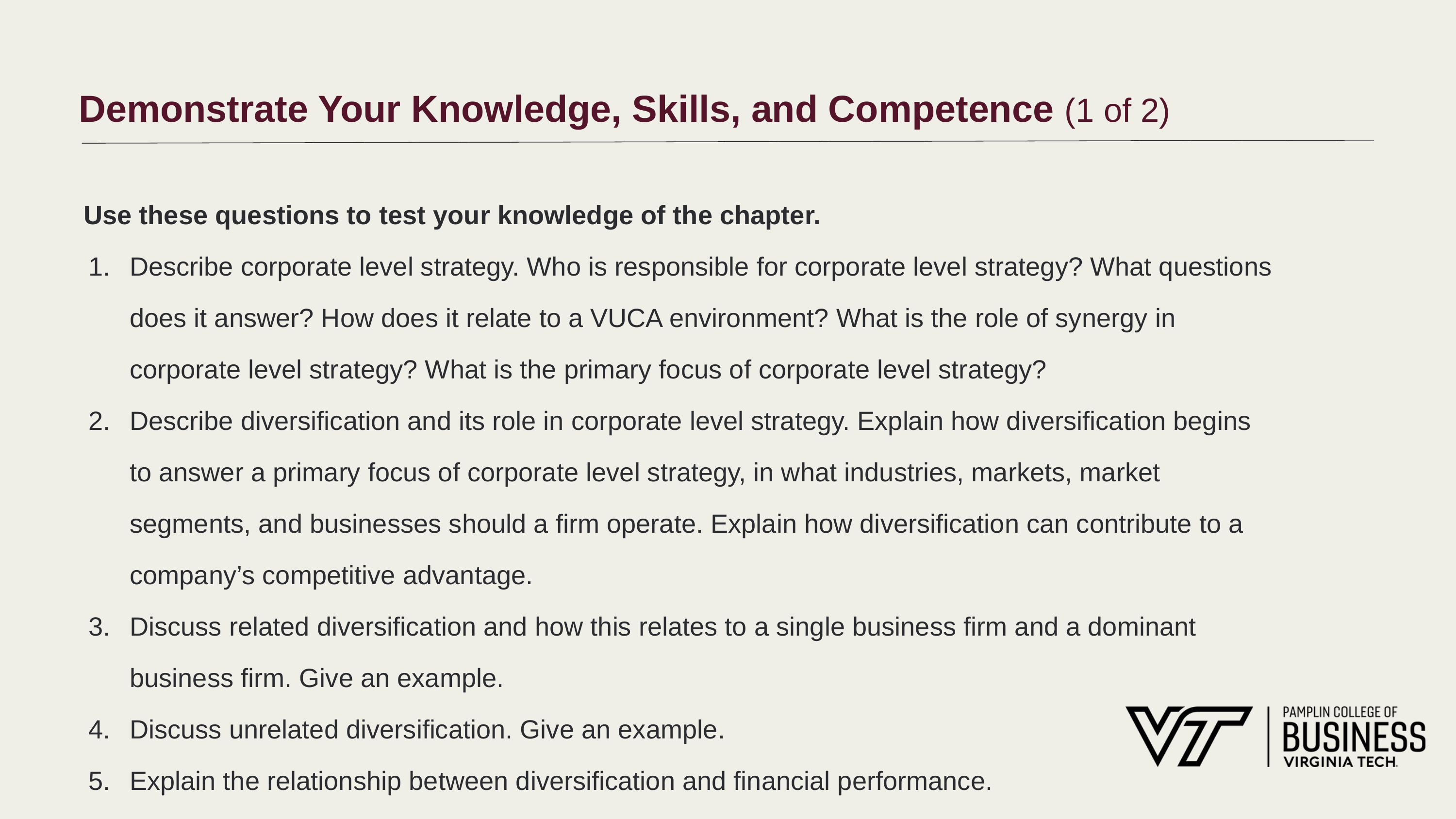

# Demonstrate Your Knowledge, Skills, and Competence (1 of 2)
Use these questions to test your knowledge of the chapter.
Describe corporate level strategy. Who is responsible for corporate level strategy? What questions does it answer? How does it relate to a VUCA environment? What is the role of synergy in corporate level strategy? What is the primary focus of corporate level strategy?
Describe diversification and its role in corporate level strategy. Explain how diversification begins to answer a primary focus of corporate level strategy, in what industries, markets, market segments, and businesses should a firm operate. Explain how diversification can contribute to a company’s competitive advantage.
Discuss related diversification and how this relates to a single business firm and a dominant business firm. Give an example.
Discuss unrelated diversification. Give an example.
Explain the relationship between diversification and financial performance.